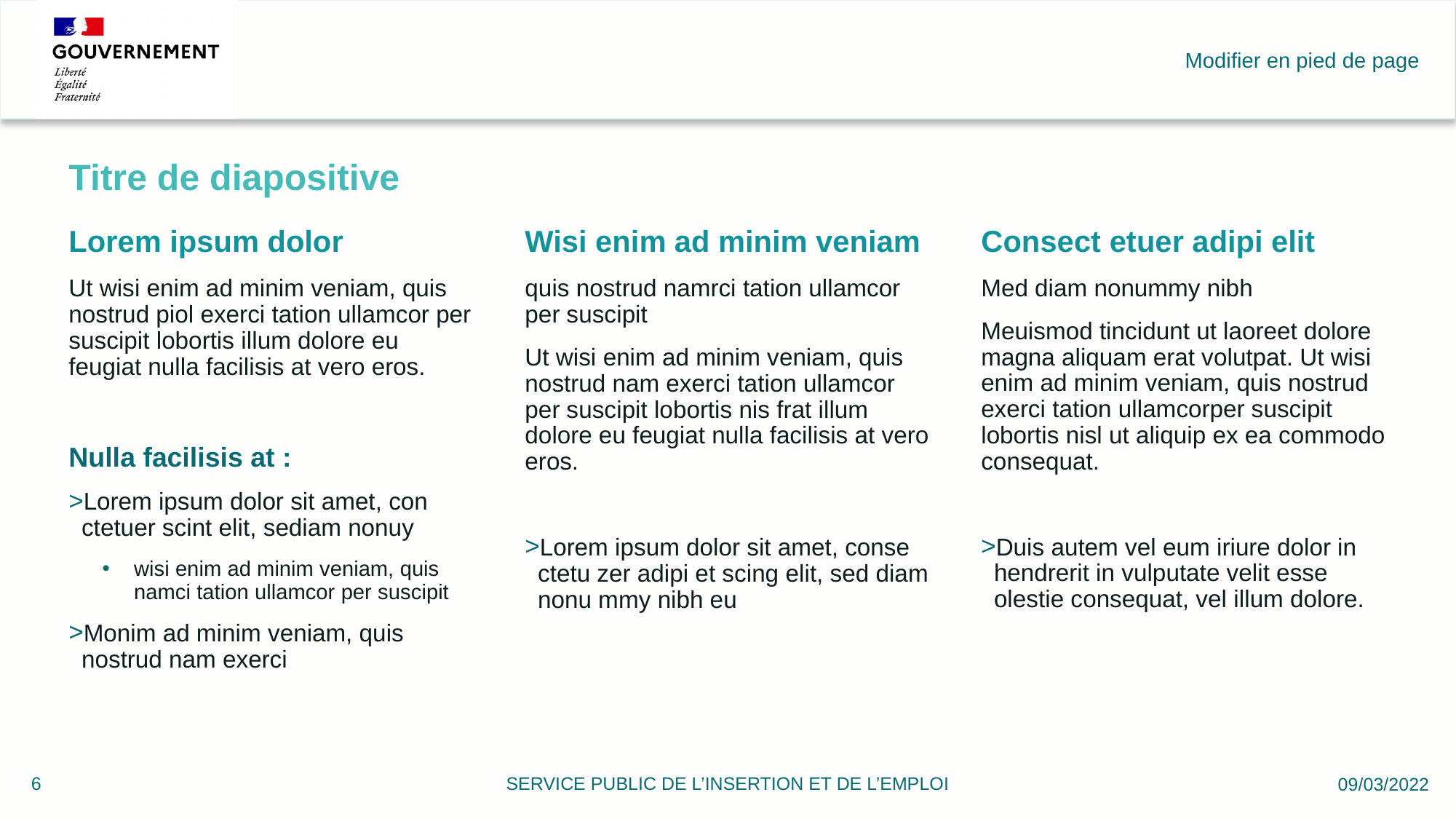

Modifier en pied de page
# Titre de diapositive
Lorem ipsum dolor
Ut wisi enim ad minim veniam, quis nostrud piol exerci tation ullamcor per suscipit lobortis illum dolore eu feugiat nulla facilisis at vero eros.

Nulla facilisis at :
Lorem ipsum dolor sit amet, con ctetuer scint elit, sediam nonuy
wisi enim ad minim veniam, quis namci tation ullamcor per suscipit
Monim ad minim veniam, quis nostrud nam exerci

Wisi enim ad minim veniam
quis nostrud namrci tation ullamcor per suscipit
Ut wisi enim ad minim veniam, quis nostrud nam exerci tation ullamcor per suscipit lobortis nis frat illum dolore eu feugiat nulla facilisis at vero eros.

Lorem ipsum dolor sit amet, conse ctetu zer adipi et scing elit, sed diam nonu mmy nibh eu

Consect etuer adipi elit
Med diam nonummy nibh
Meuismod tincidunt ut laoreet dolore magna aliquam erat volutpat. Ut wisi enim ad minim veniam, quis nostrud exerci tation ullamcorper suscipit lobortis nisl ut aliquip ex ea commodo consequat.

Duis autem vel eum iriure dolor in hendrerit in vulputate velit esse olestie consequat, vel illum dolore.
6
09/03/2022